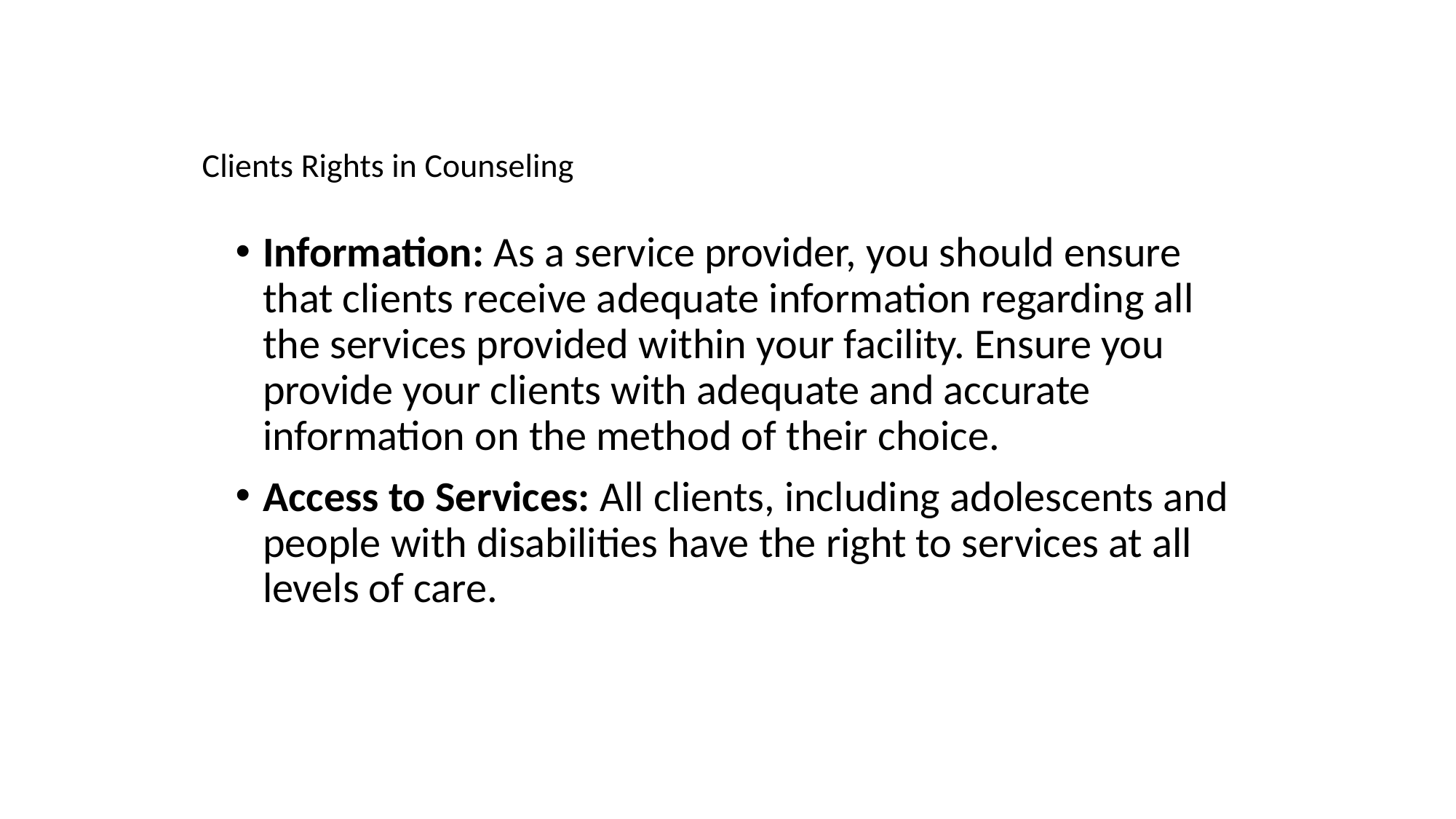

# Clients Rights in Counseling

Information: As a service provider, you should ensure that clients receive adequate information regarding all the services provided within your facility. Ensure you provide your clients with adequate and accurate information on the method of their choice.
Access to Services: All clients, including adolescents and people with disabilities have the right to services at all levels of care.